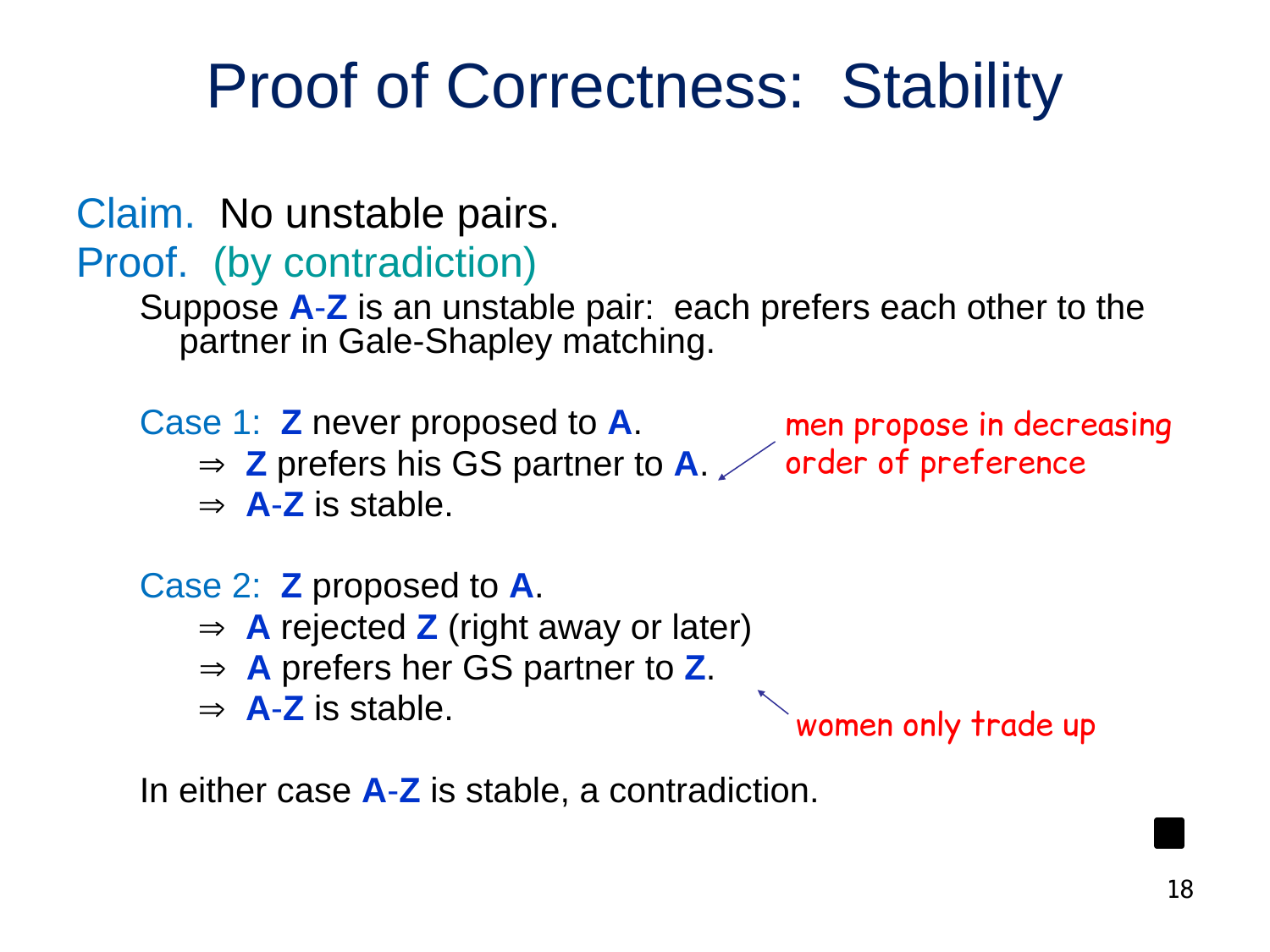

# Proof of Correctness:  Stability
Claim.  No unstable pairs.
Proof.  (by contradiction)
Suppose A-Z is an unstable pair:  each prefers each other to the partner in Gale-Shapley matching.

Case 1:  Z never proposed to A.
      ⇒  Z prefers his GS partner to A.
      ⇒  A-Z is stable.

Case 2:  Z proposed to A.
      ⇒  A rejected Z (right away or later)
	  ⇒  A prefers her GS partner to Z.
      ⇒  A-Z is stable.

In either case A-Z is stable, a contradiction.
men propose in decreasing
order of preference

women only trade up

18